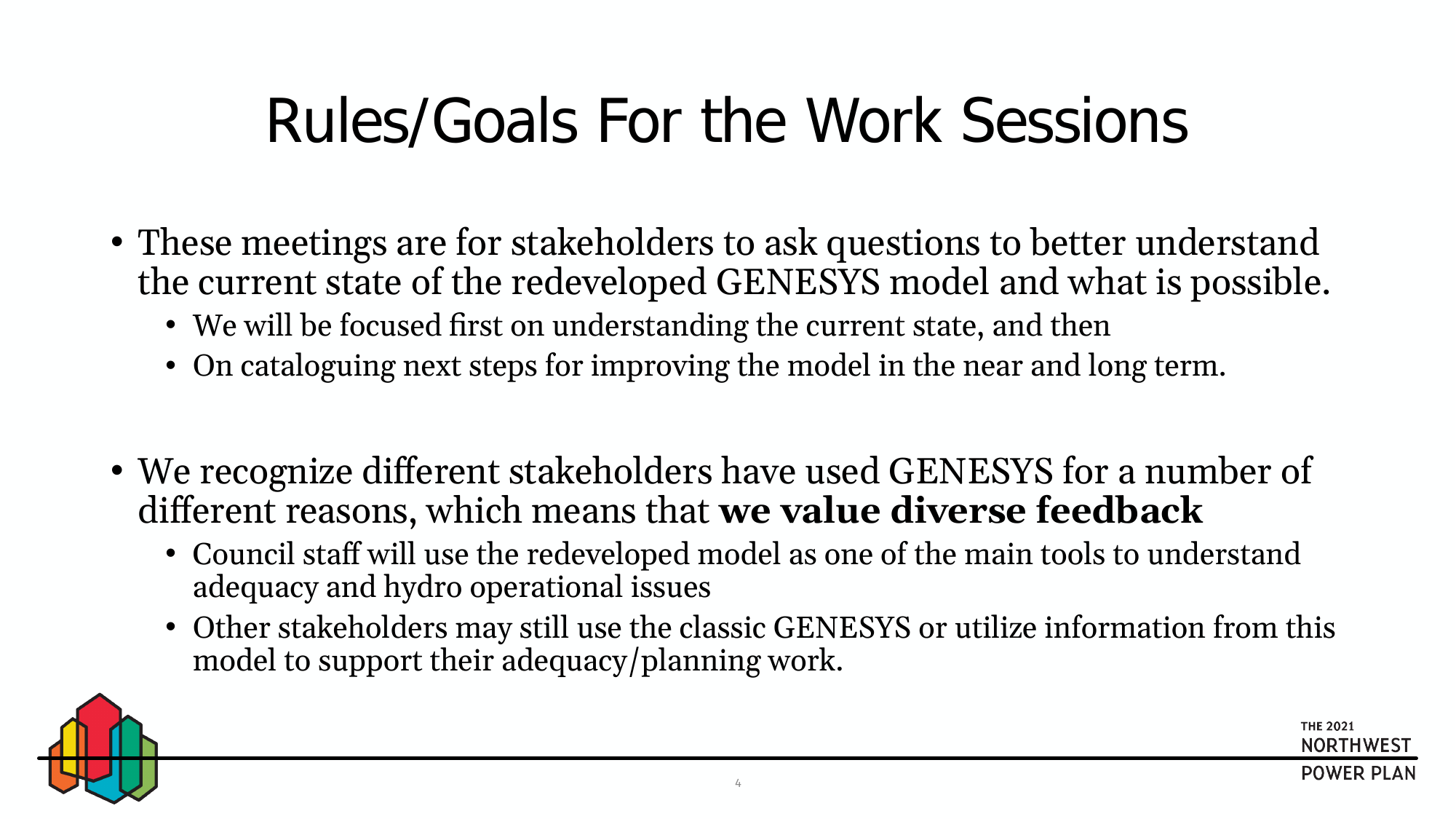

# Rules/Goals For the Work Sessions
These meetings are for stakeholders to ask questions to better understand the current state of the redeveloped GENESYS model and what is possible.
We will be focused first on understanding the current state, and then
On cataloguing next steps for improving the model in the near and long term.

We recognize different stakeholders have used GENESYS for a number of different reasons, which means that we value diverse feedback
Council staff will use the redeveloped model as one of the main tools to understand adequacy and hydro operational issues
Other stakeholders may still use the classic GENESYS or utilize information from this model to support their adequacy/planning work.
4